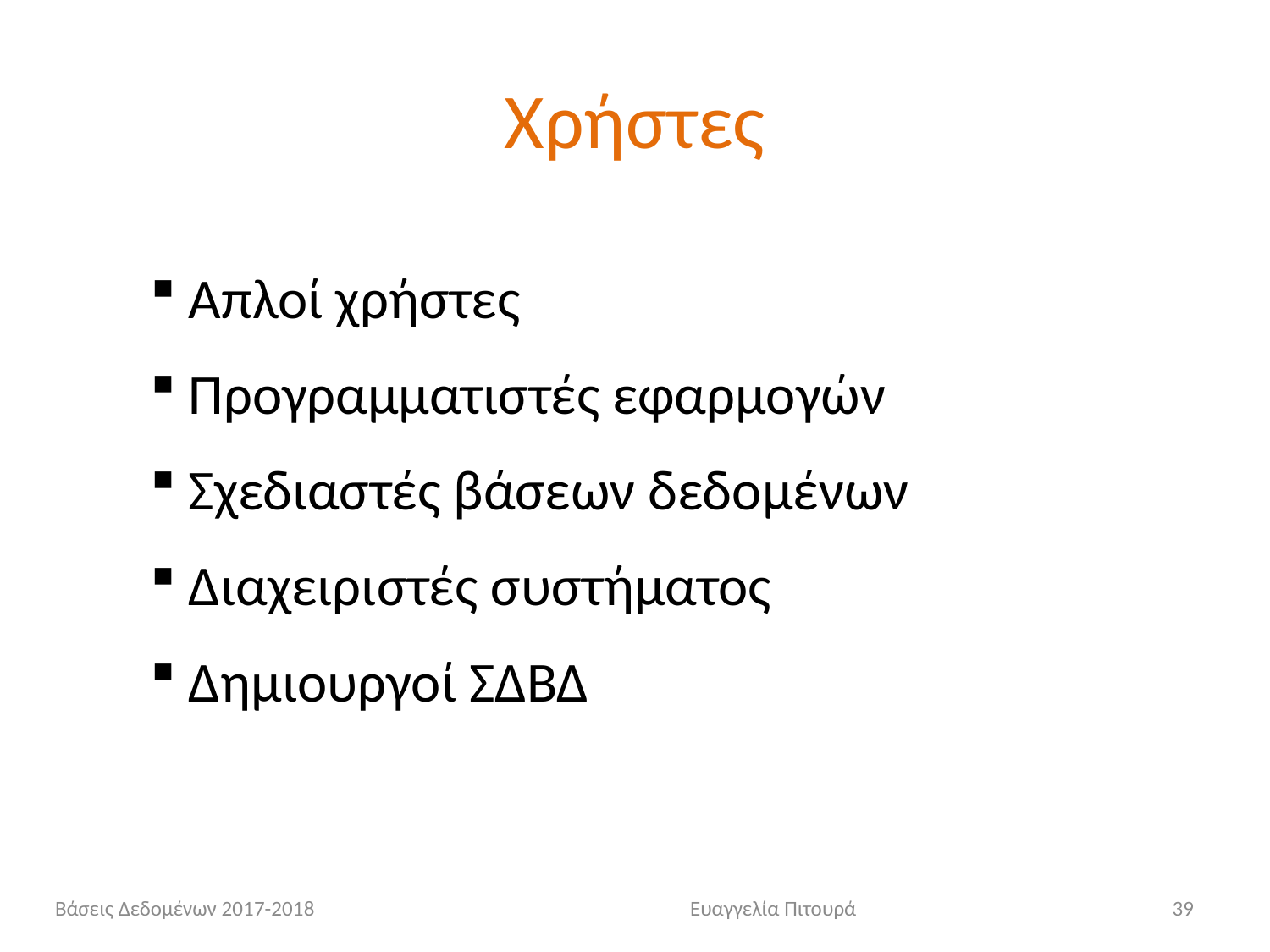

# Χρήστες
 Απλοί χρήστες
 Προγραμματιστές εφαρμογών
 Σχεδιαστές βάσεων δεδομένων
 Διαχειριστές συστήματος
 Δημιουργοί ΣΔΒΔ
Βάσεις Δεδομένων 2017-2018			Ευαγγελία Πιτουρά
39